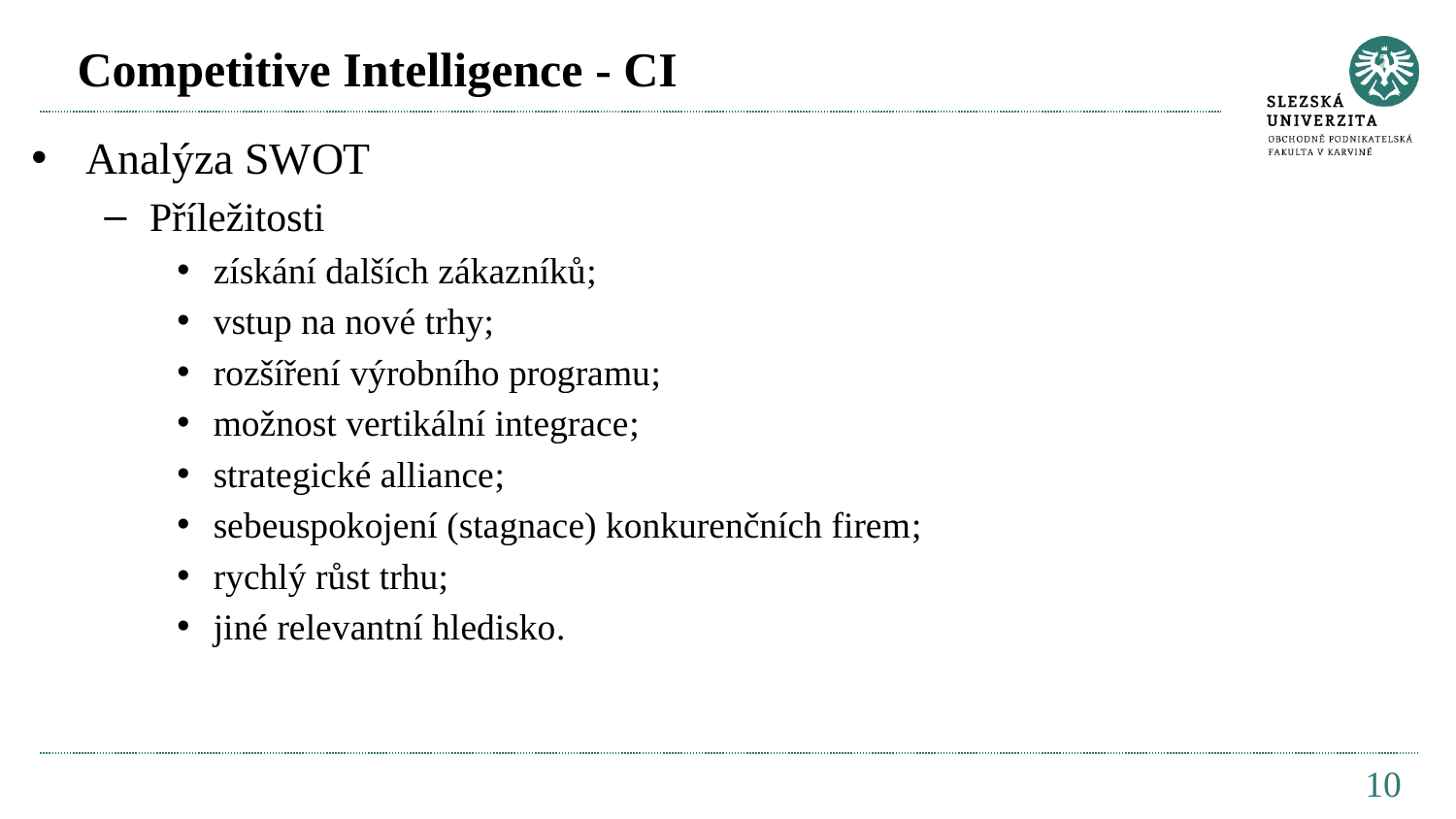

# Competitive Intelligence - CI
Analýza SWOT
Příležitosti
získání dalších zákazníků;
vstup na nové trhy;
rozšíření výrobního programu;
možnost vertikální integrace;
strategické alliance;
sebeuspokojení (stagnace) konkurenčních firem;
rychlý růst trhu;
jiné relevantní hledisko.

10